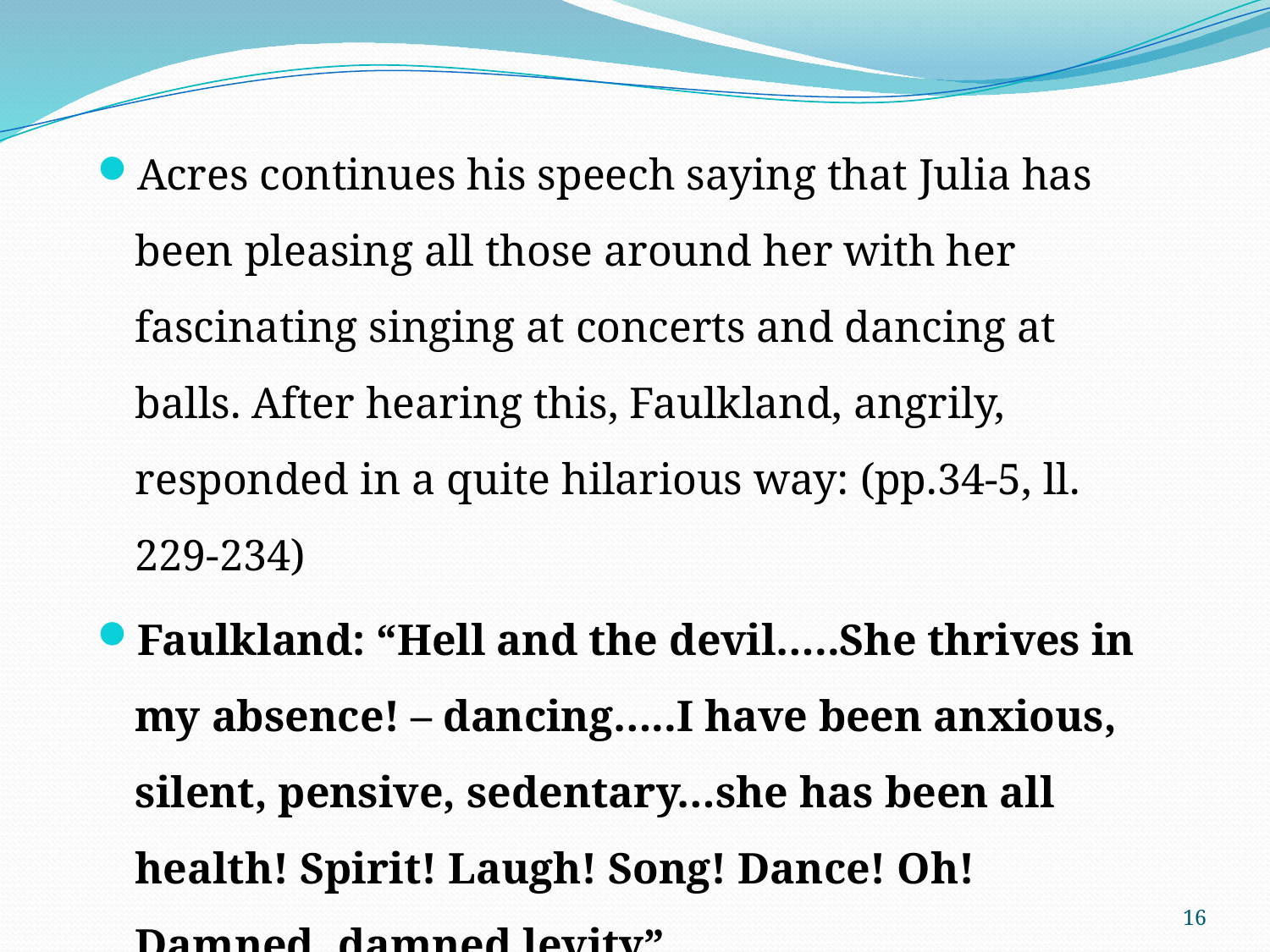

Acres continues his speech saying that Julia has been pleasing all those around her with her fascinating singing at concerts and dancing at balls. After hearing this, Faulkland, angrily, responded in a quite hilarious way: (pp.34-5, ll. 229-234)
Faulkland: “Hell and the devil…..She thrives in my absence! – dancing…..I have been anxious, silent, pensive, sedentary…she has been all health! Spirit! Laugh! Song! Dance! Oh! Damned, damned levity”.
16